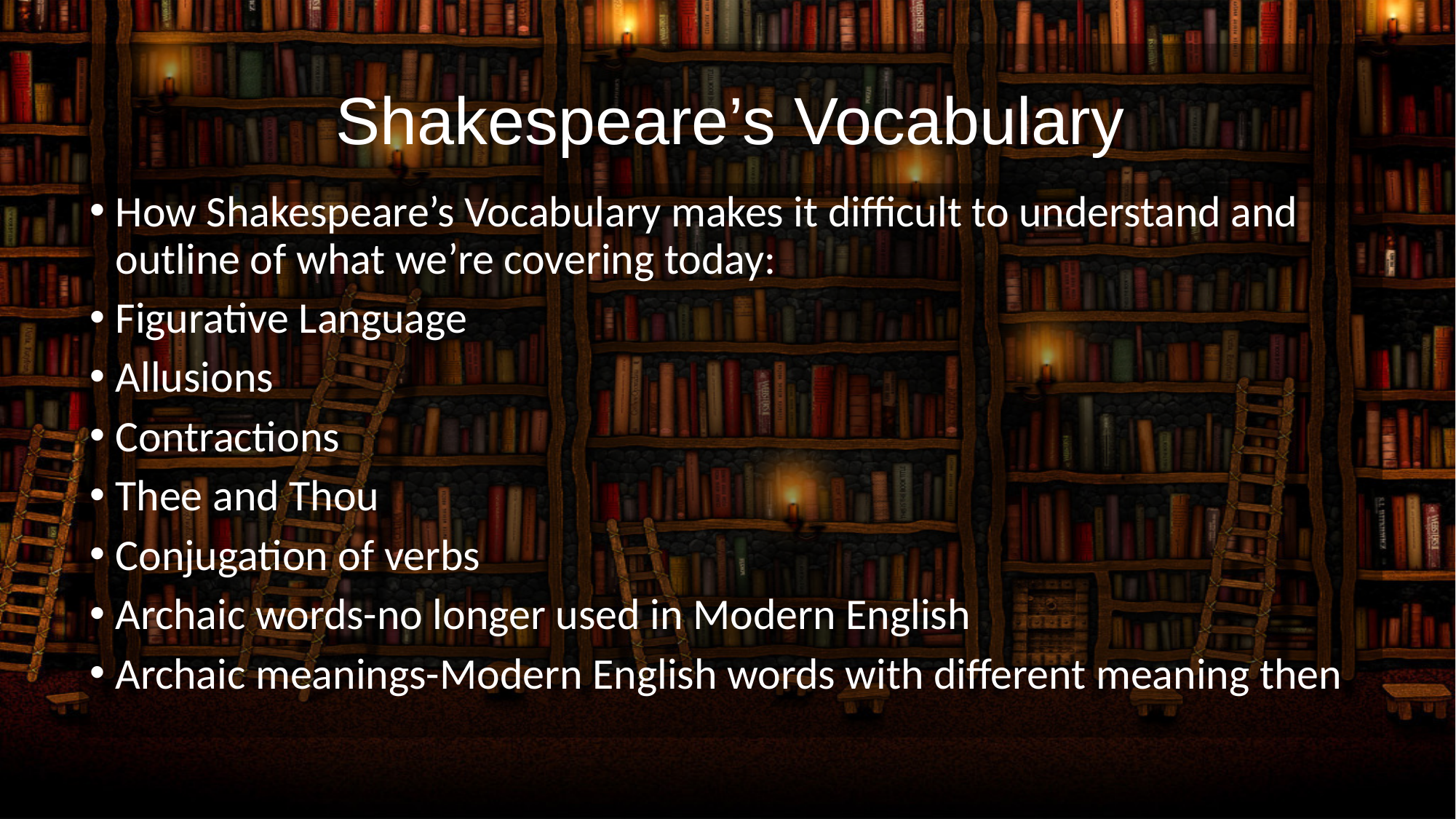

# Shakespeare’s Vocabulary
How Shakespeare’s Vocabulary makes it difficult to understand and outline of what we’re covering today:
Figurative Language
Allusions
Contractions
Thee and Thou
Conjugation of verbs
Archaic words-no longer used in Modern English
Archaic meanings-Modern English words with different meaning then